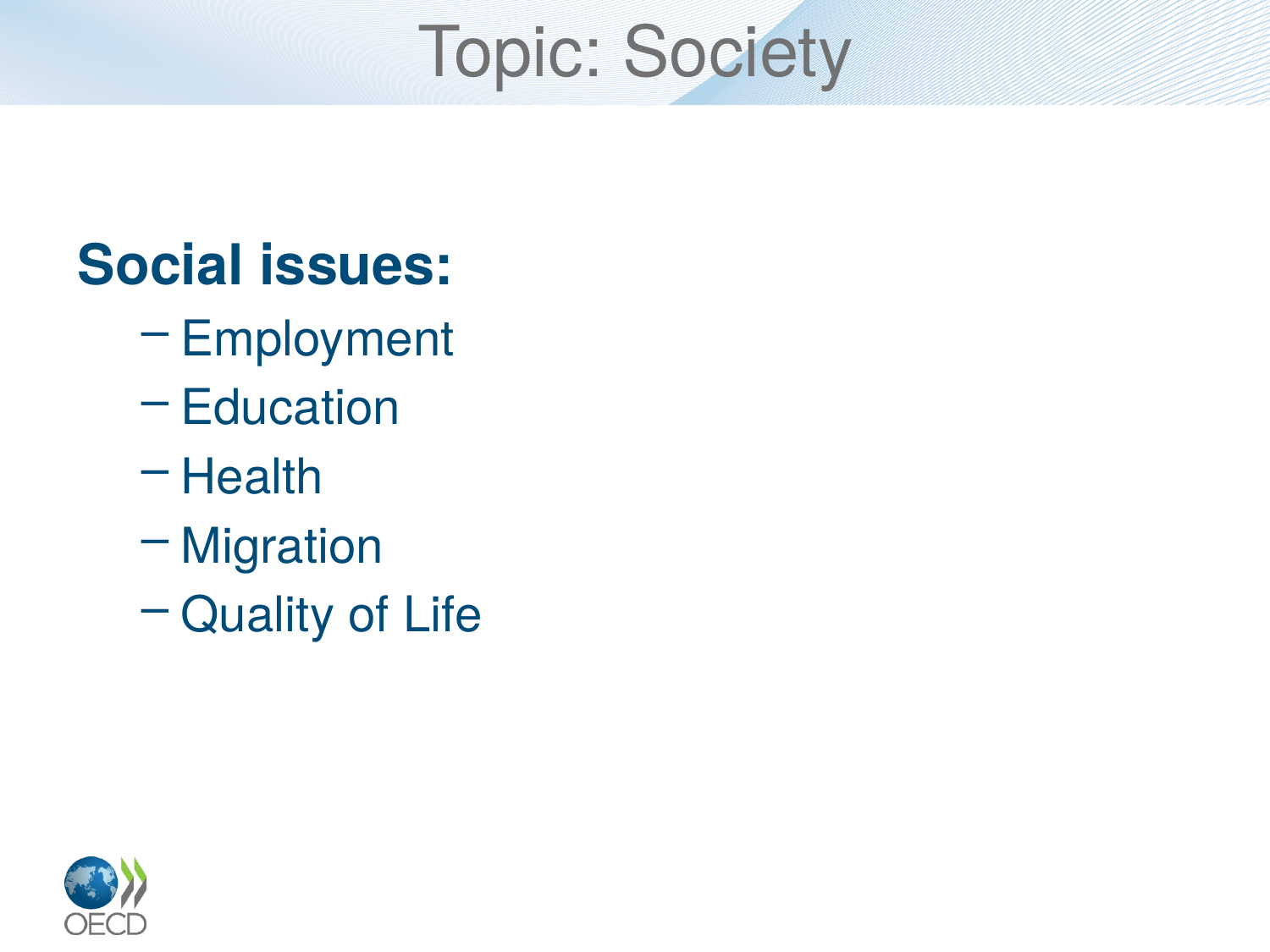

# Topic: Society
Social issues:
Employment
Education
Health
Migration
Quality of Life